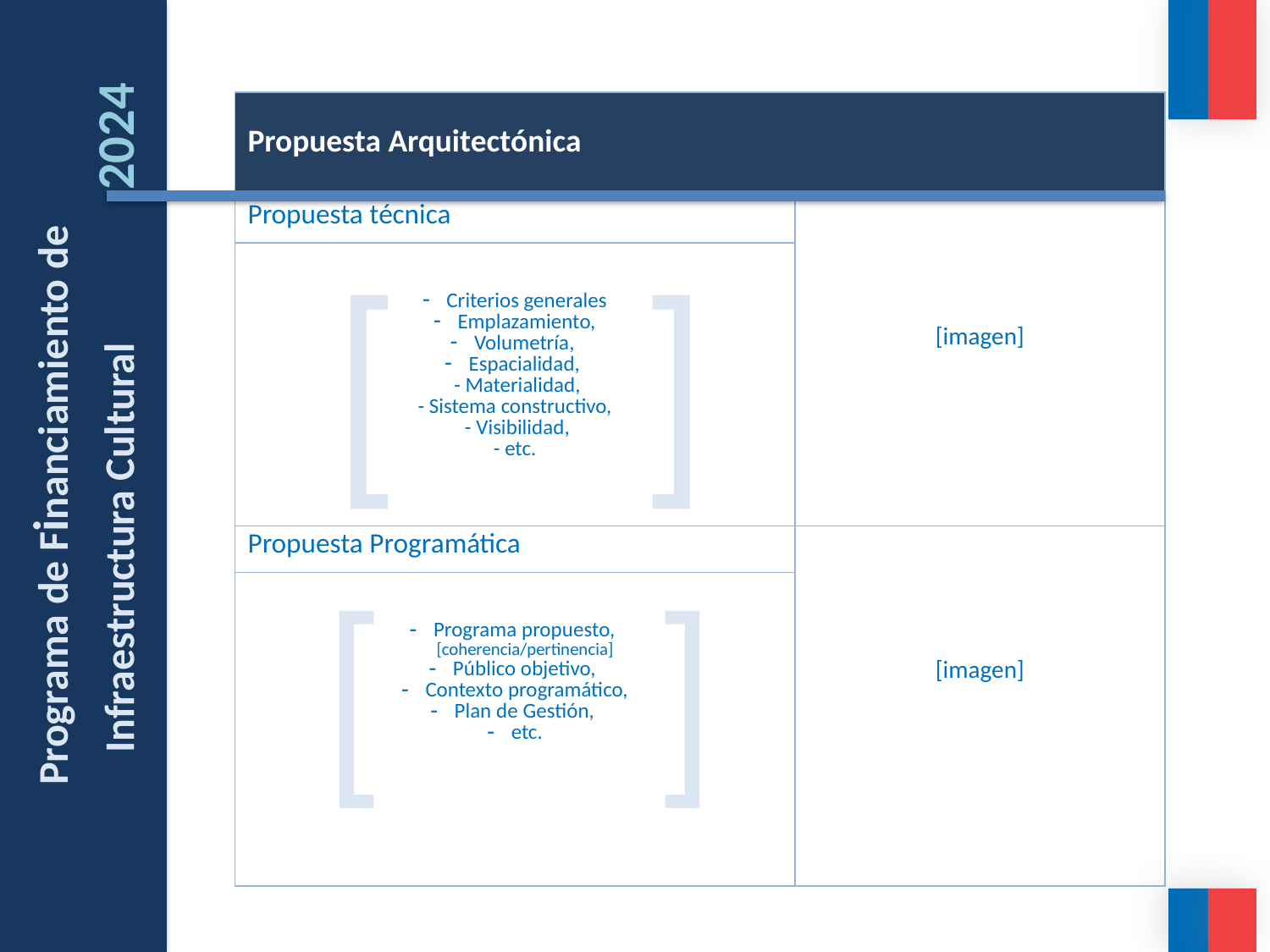

Infraestructura Cultural                2024
Programa de Financiamiento de
| Propuesta Arquitectónica |  |
| --- | --- |
| Propuesta técnica | [imagen] |
| Criterios generales Emplazamiento, Volumetría, Espacialidad, - Materialidad, - Sistema constructivo, - Visibilidad, - etc. |  |
| Propuesta Programática | [imagen] |
| Programa propuesto, [coherencia/pertinencia] Público objetivo, Contexto programático, Plan de Gestión, etc. |  |
[     ]
[      ]